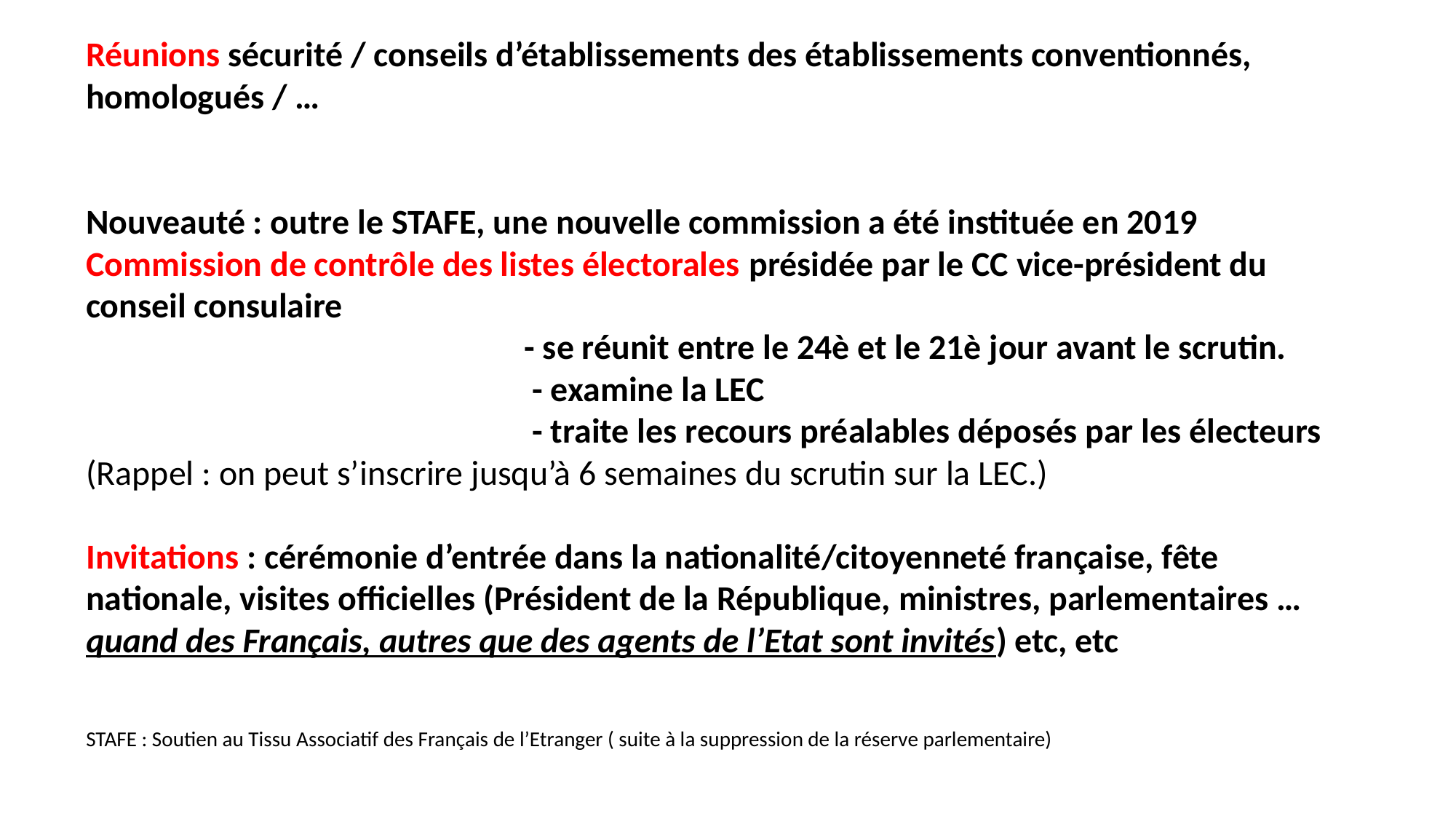

Réunions sécurité / conseils d’établissements des établissements conventionnés, homologués / …

Nouveauté : outre le STAFE, une nouvelle commission a été instituée en 2019
Commission de contrôle des listes électorales présidée par le CC vice-président du conseil consulaire
                                                        - se réunit entre le 24è et le 21è jour avant le scrutin.
                                                         - examine la LEC
                                                         - traite les recours préalables déposés par les électeurs
(Rappel : on peut s’inscrire jusqu’à 6 semaines du scrutin sur la LEC.)

Invitations : cérémonie d’entrée dans la nationalité/citoyenneté française, fête nationale, visites officielles (Président de la République, ministres, parlementaires … quand des Français, autres que des agents de l’Etat sont invités) etc, etc

STAFE : Soutien au Tissu Associatif des Français de l’Etranger ( suite à la suppression de la réserve parlementaire)